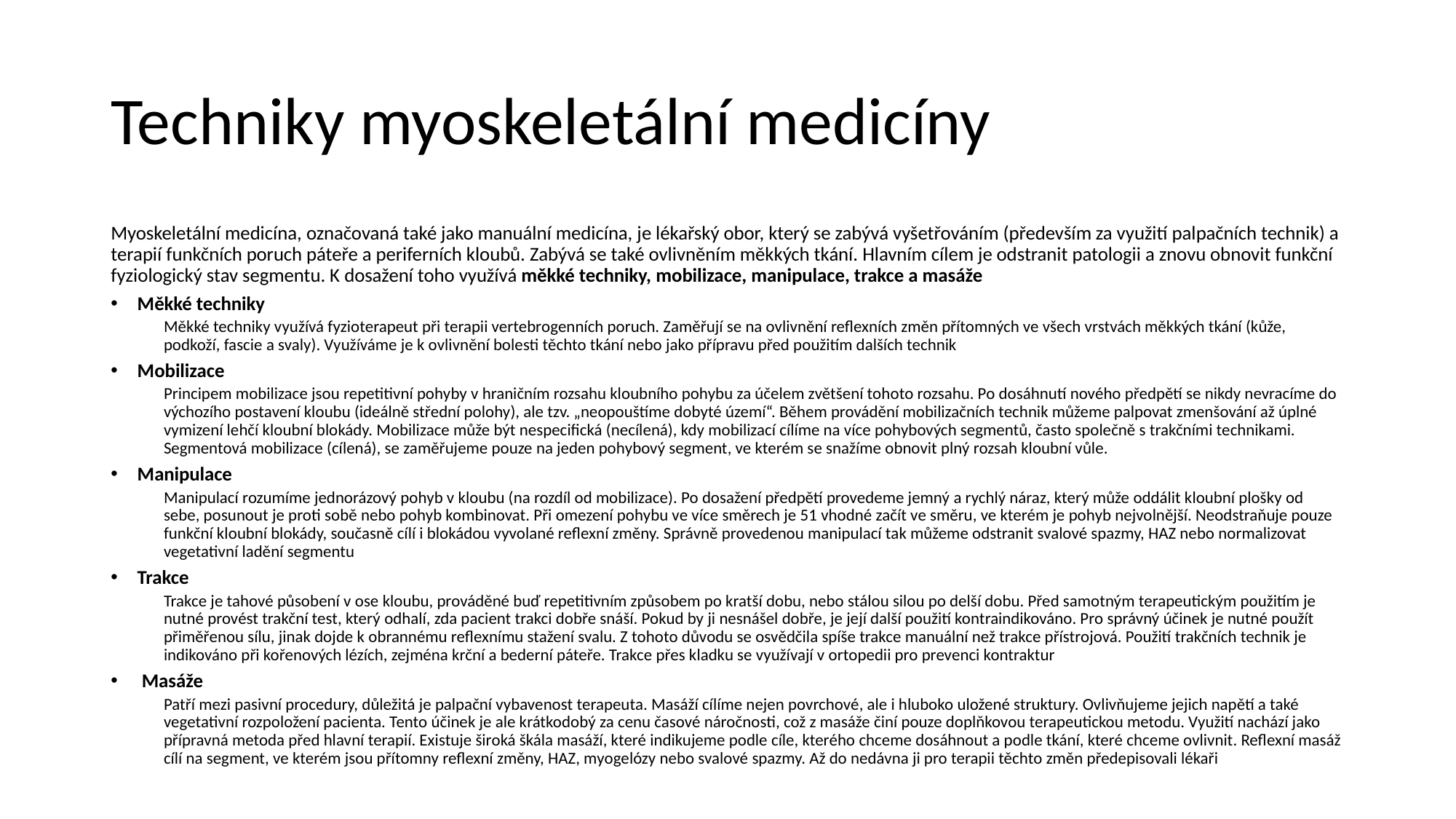

# Techniky myoskeletální medicíny
Myoskeletální medicína, označovaná také jako manuální medicína, je lékařský obor, který se zabývá vyšetřováním (především za využití palpačních technik) a terapií funkčních poruch páteře a periferních kloubů. Zabývá se také ovlivněním měkkých tkání. Hlavním cílem je odstranit patologii a znovu obnovit funkční fyziologický stav segmentu. K dosažení toho využívá měkké techniky, mobilizace, manipulace, trakce a masáže
Měkké techniky
Měkké techniky využívá fyzioterapeut při terapii vertebrogenních poruch. Zaměřují se na ovlivnění reflexních změn přítomných ve všech vrstvách měkkých tkání (kůže, podkoží, fascie a svaly). Využíváme je k ovlivnění bolesti těchto tkání nebo jako přípravu před použitím dalších technik
Mobilizace
Principem mobilizace jsou repetitivní pohyby v hraničním rozsahu kloubního pohybu za účelem zvětšení tohoto rozsahu. Po dosáhnutí nového předpětí se nikdy nevracíme do výchozího postavení kloubu (ideálně střední polohy), ale tzv. „neopouštíme dobyté území“. Během provádění mobilizačních technik můžeme palpovat zmenšování až úplné vymizení lehčí kloubní blokády. Mobilizace může být nespecifická (necílená), kdy mobilizací cílíme na více pohybových segmentů, často společně s trakčními technikami. Segmentová mobilizace (cílená), se zaměřujeme pouze na jeden pohybový segment, ve kterém se snažíme obnovit plný rozsah kloubní vůle.
Manipulace
Manipulací rozumíme jednorázový pohyb v kloubu (na rozdíl od mobilizace). Po dosažení předpětí provedeme jemný a rychlý náraz, který může oddálit kloubní plošky od sebe, posunout je proti sobě nebo pohyb kombinovat. Při omezení pohybu ve více směrech je 51 vhodné začít ve směru, ve kterém je pohyb nejvolnější. Neodstraňuje pouze funkční kloubní blokády, současně cílí i blokádou vyvolané reflexní změny. Správně provedenou manipulací tak můžeme odstranit svalové spazmy, HAZ nebo normalizovat vegetativní ladění segmentu
Trakce
Trakce je tahové působení v ose kloubu, prováděné buď repetitivním způsobem po kratší dobu, nebo stálou silou po delší dobu. Před samotným terapeutickým použitím je nutné provést trakční test, který odhalí, zda pacient trakci dobře snáší. Pokud by ji nesnášel dobře, je její další použití kontraindikováno. Pro správný účinek je nutné použít přiměřenou sílu, jinak dojde k obrannému reflexnímu stažení svalu. Z tohoto důvodu se osvědčila spíše trakce manuální než trakce přístrojová. Použití trakčních technik je indikováno při kořenových lézích, zejména krční a bederní páteře. Trakce přes kladku se využívají v ortopedii pro prevenci kontraktur
 Masáže
Patří mezi pasivní procedury, důležitá je palpační vybavenost terapeuta. Masáží cílíme nejen povrchové, ale i hluboko uložené struktury. Ovlivňujeme jejich napětí a také vegetativní rozpoložení pacienta. Tento účinek je ale krátkodobý za cenu časové náročnosti, což z masáže činí pouze doplňkovou terapeutickou metodu. Využití nachází jako přípravná metoda před hlavní terapií. Existuje široká škála masáží, které indikujeme podle cíle, kterého chceme dosáhnout a podle tkání, které chceme ovlivnit. Reflexní masáž cílí na segment, ve kterém jsou přítomny reflexní změny, HAZ, myogelózy nebo svalové spazmy. Až do nedávna ji pro terapii těchto změn předepisovali lékaři